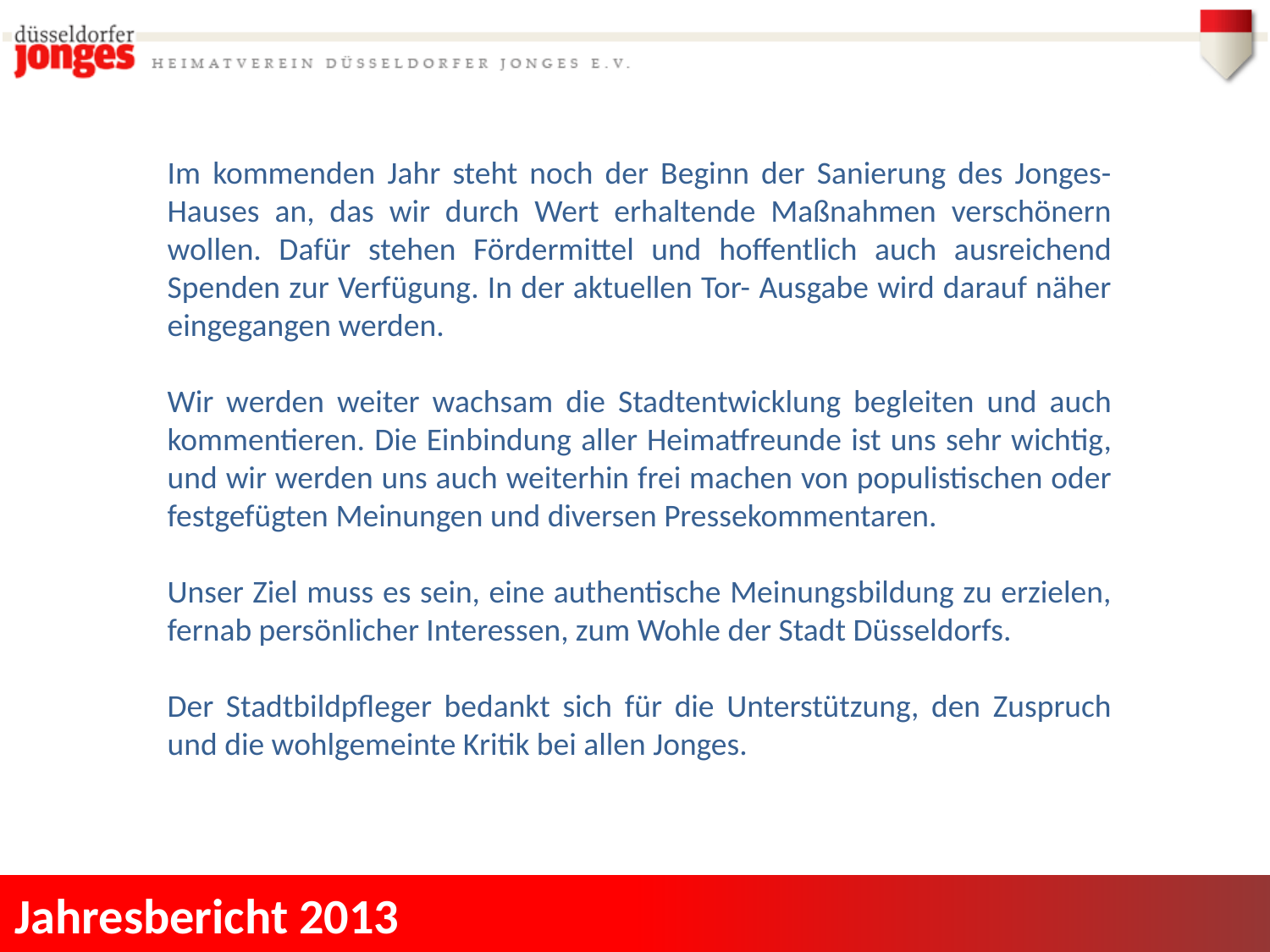

Im kommenden Jahr steht noch der Beginn der Sanierung des Jonges- Hauses an, das wir durch Wert erhaltende Maßnahmen verschönern wollen. Dafür stehen Fördermittel und hoffentlich auch ausreichend Spenden zur Verfügung. In der aktuellen Tor- Ausgabe wird darauf näher eingegangen werden.

Wir werden weiter wachsam die Stadtentwicklung begleiten und auch kommentieren. Die Einbindung aller Heimatfreunde ist uns sehr wichtig, und wir werden uns auch weiterhin frei machen von populistischen oder festgefügten Meinungen und diversen Pressekommentaren.

Unser Ziel muss es sein, eine authentische Meinungsbildung zu erzielen, fernab persönlicher Interessen, zum Wohle der Stadt Düsseldorfs.

Der Stadtbildpfleger bedankt sich für die Unterstützung, den Zuspruch und die wohlgemeinte Kritik bei allen Jonges.